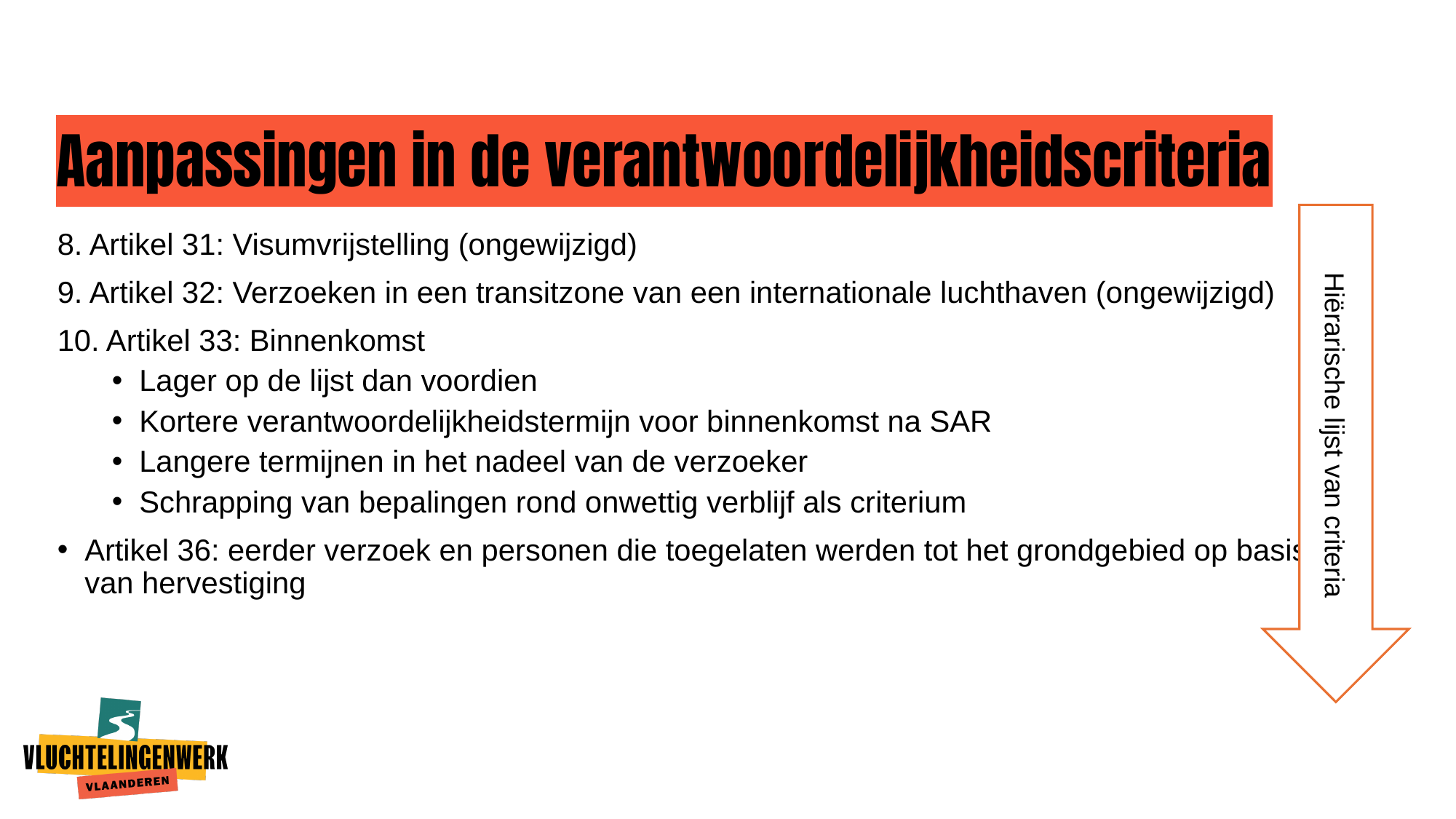

# Aanpassingen in de verantwoordelijkheidscriteria
Hiërarische lijst van criteria
8. Artikel 31: Visumvrijstelling (ongewijzigd)
9. Artikel 32: Verzoeken in een transitzone van een internationale luchthaven (ongewijzigd)
10. Artikel 33: Binnenkomst
Lager op de lijst dan voordien
Kortere verantwoordelijkheidstermijn voor binnenkomst na SAR
Langere termijnen in het nadeel van de verzoeker
Schrapping van bepalingen rond onwettig verblijf als criterium
Artikel 36: eerder verzoek en personen die toegelaten werden tot het grondgebied op basis van hervestiging